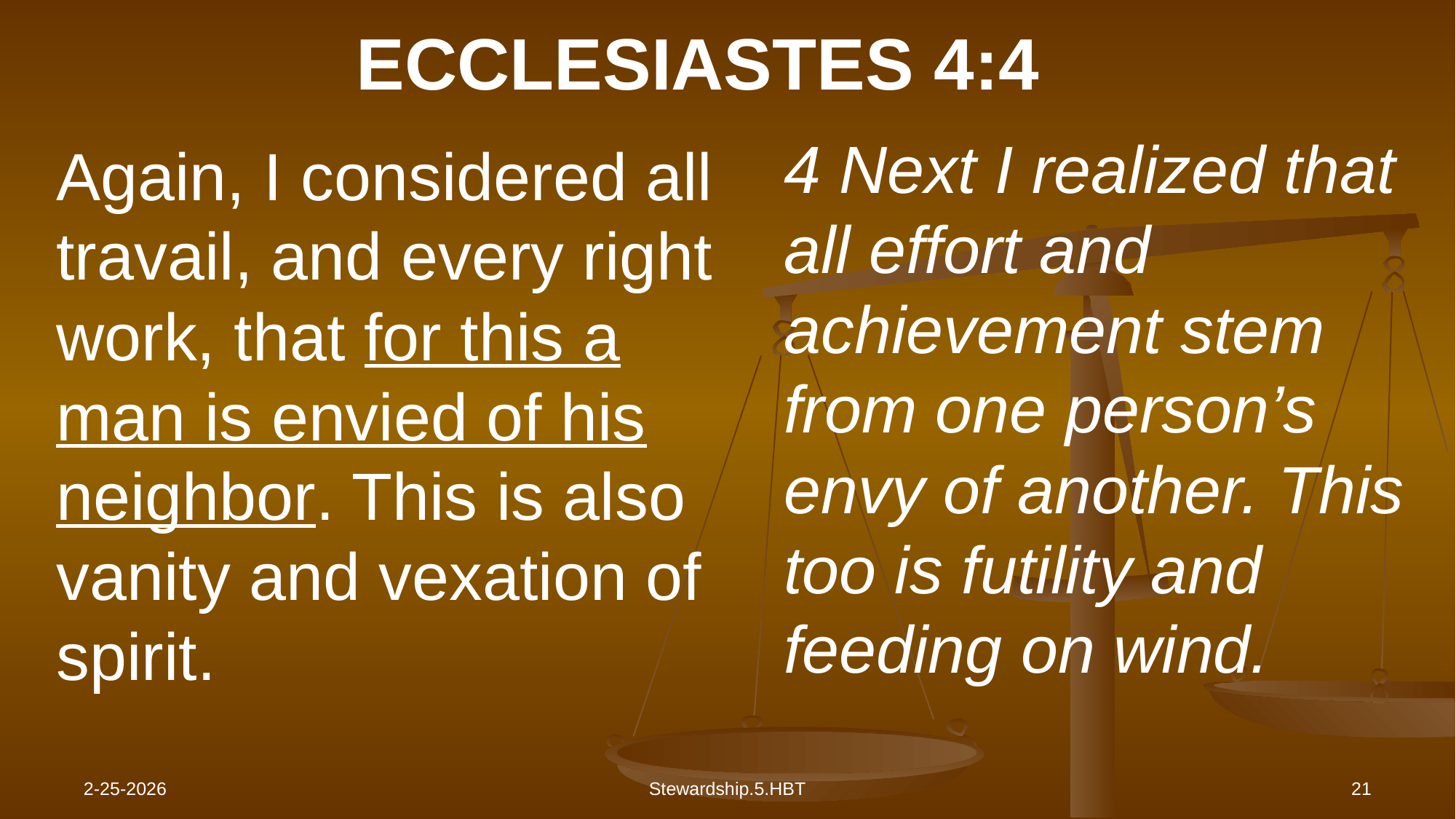

ECCLESIASTES 4:4
4 Next I realized that all effort and achievement stem from one person’s envy of another. This too is futility and feeding on wind.
Again, I considered all travail, and every right work, that for this a man is envied of his neighbor. This is also vanity and vexation of spirit.

2-25-2026
Stewardship.5.HBT
21